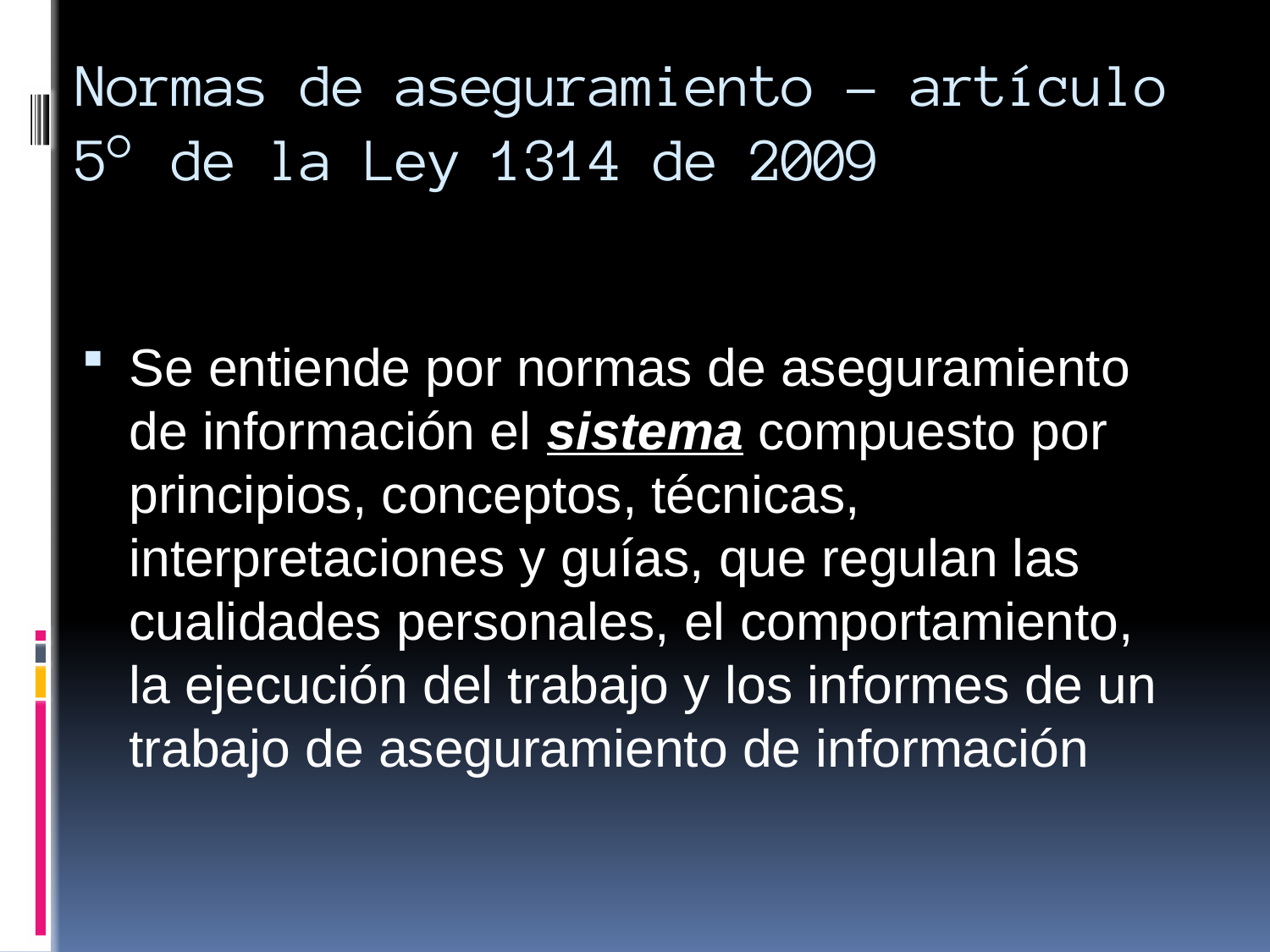

# Normas de aseguramiento - artículo 5° de la Ley 1314 de 2009
Se entiende por normas de aseguramiento de información el sistema compuesto por principios, conceptos, técnicas, interpretaciones y guías, que regulan las cualidades personales, el comportamiento, la ejecución del trabajo y los informes de un trabajo de aseguramiento de información